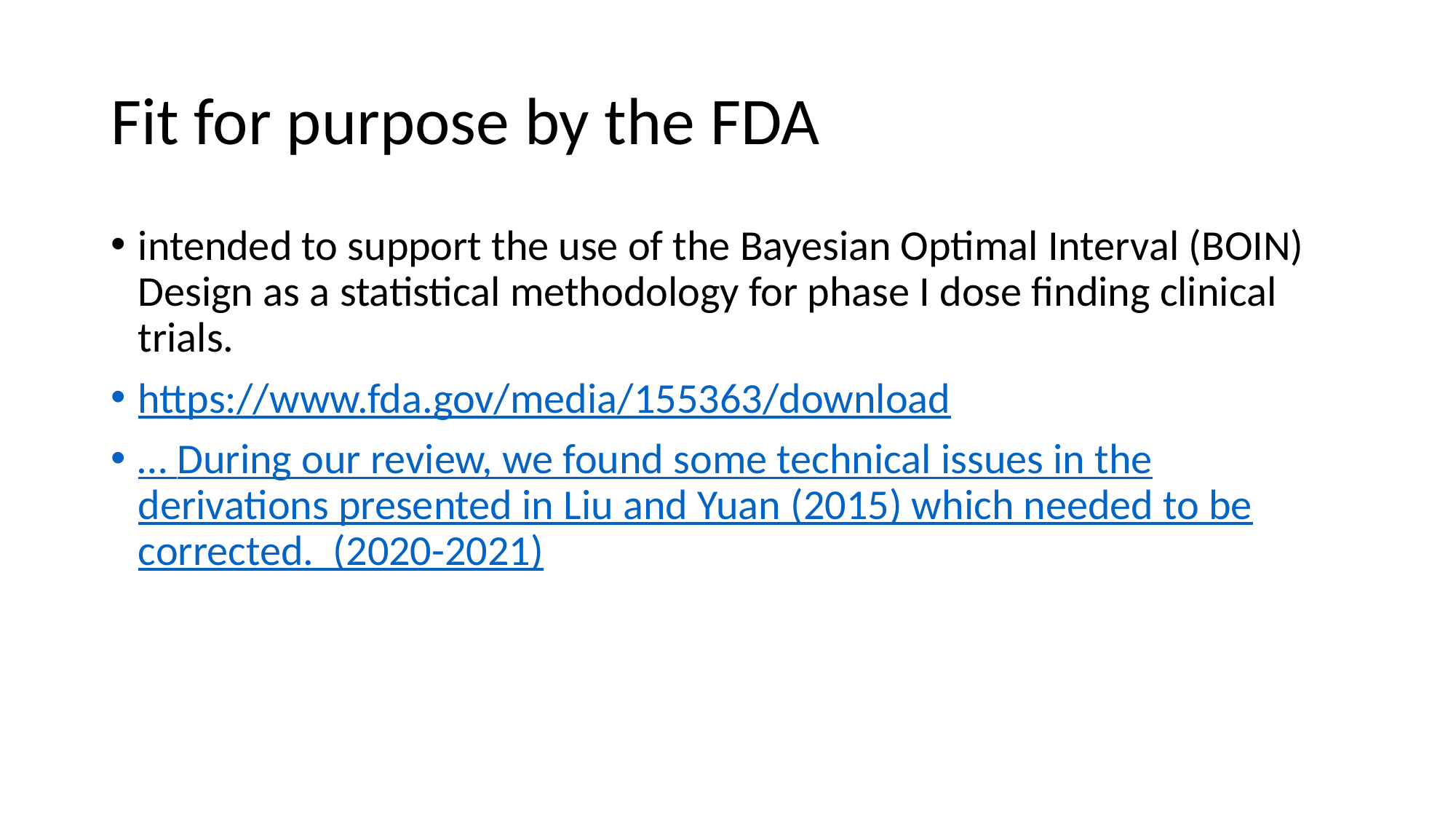

# Fit for purpose by the FDA
intended to support the use of the Bayesian Optimal Interval (BOIN) Design as a statistical methodology for phase I dose finding clinical trials.
https://www.fda.gov/media/155363/download
… During our review, we found some technical issues in the derivations presented in Liu and Yuan (2015) which needed to be corrected.  (2020-2021)